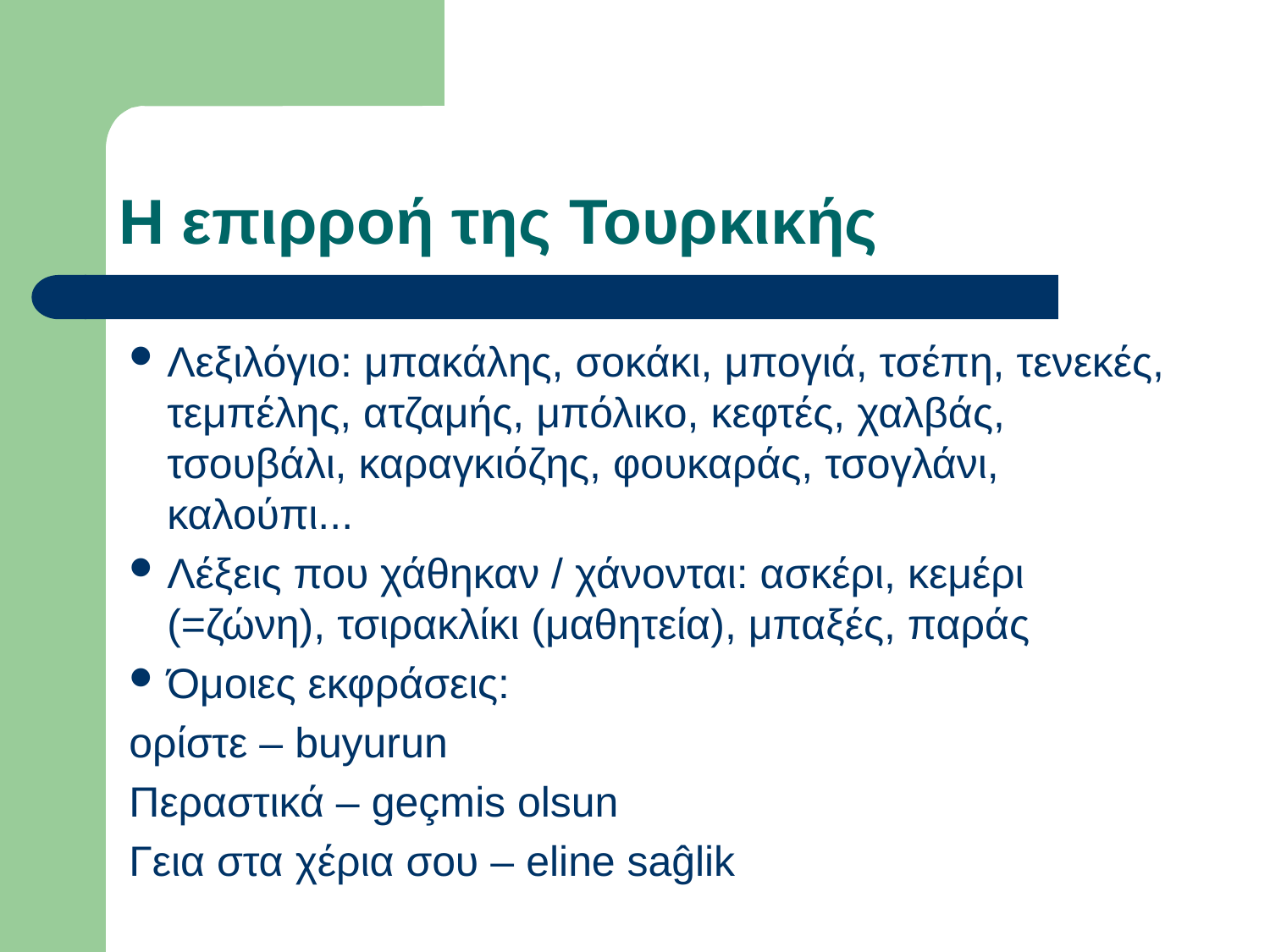

Η επιρροή της Τουρκικής
Λεξιλόγιο: μπακάλης, σοκάκι, μπογιά, τσέπη, τενεκές, τεμπέλης, ατζαμής, μπόλικο, κεφτές, χαλβάς, τσουβάλι, καραγκιόζης, φουκαράς, τσογλάνι, καλούπι...
Λέξεις που χάθηκαν / χάνονται: ασκέρι, κεμέρι (=ζώνη), τσιρακλίκι (μαθητεία), μπαξές, παράς
Όμοιες εκφράσεις:
ορίστε – buyurun
Περαστικά – geçmis olsun
Γεια στα χέρια σου – eline saĝlik